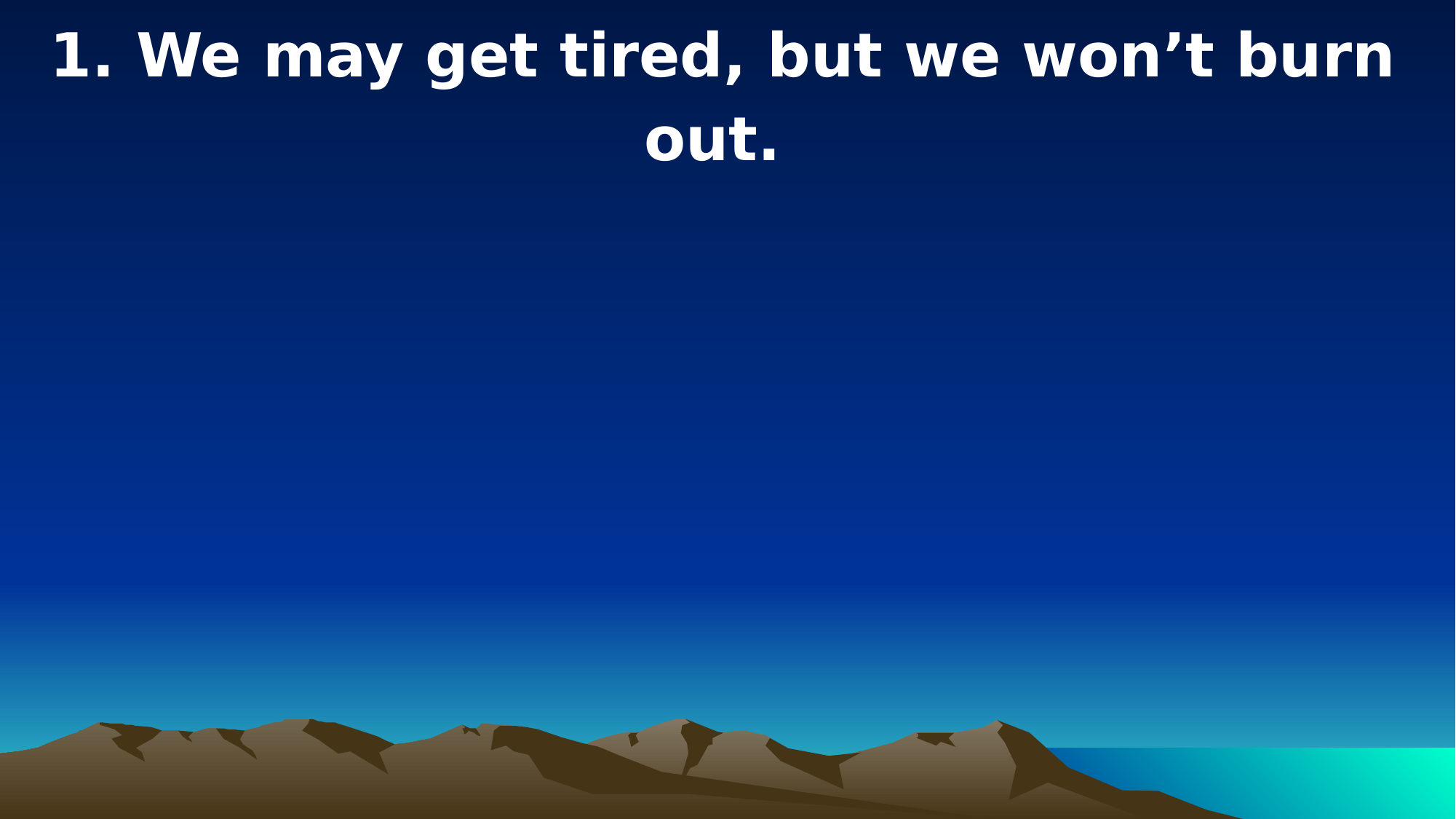

1. We may get tired, but we won’t burn out.